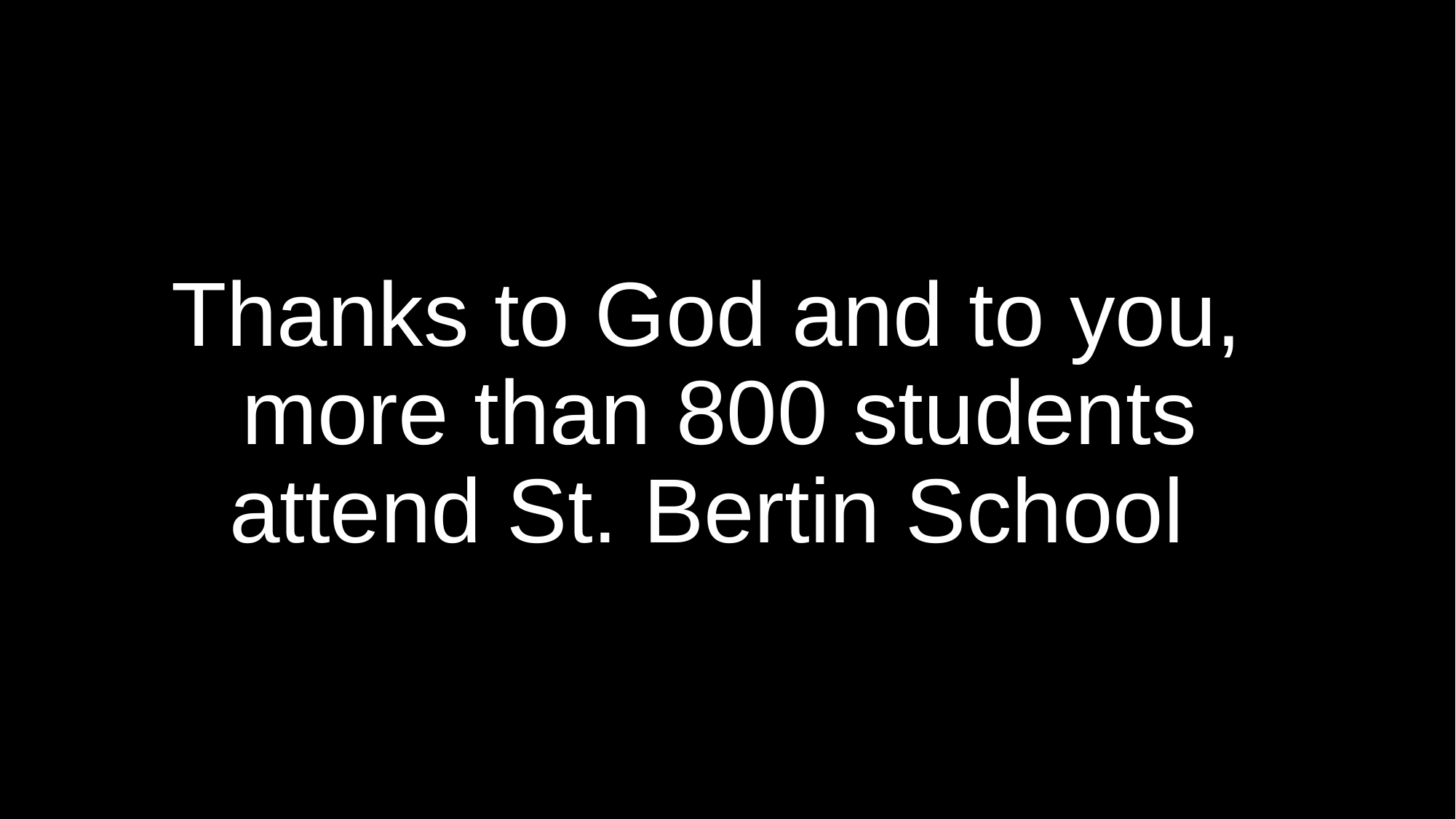

Thanks to God and to you,
more than 800 students attend St. Bertin School